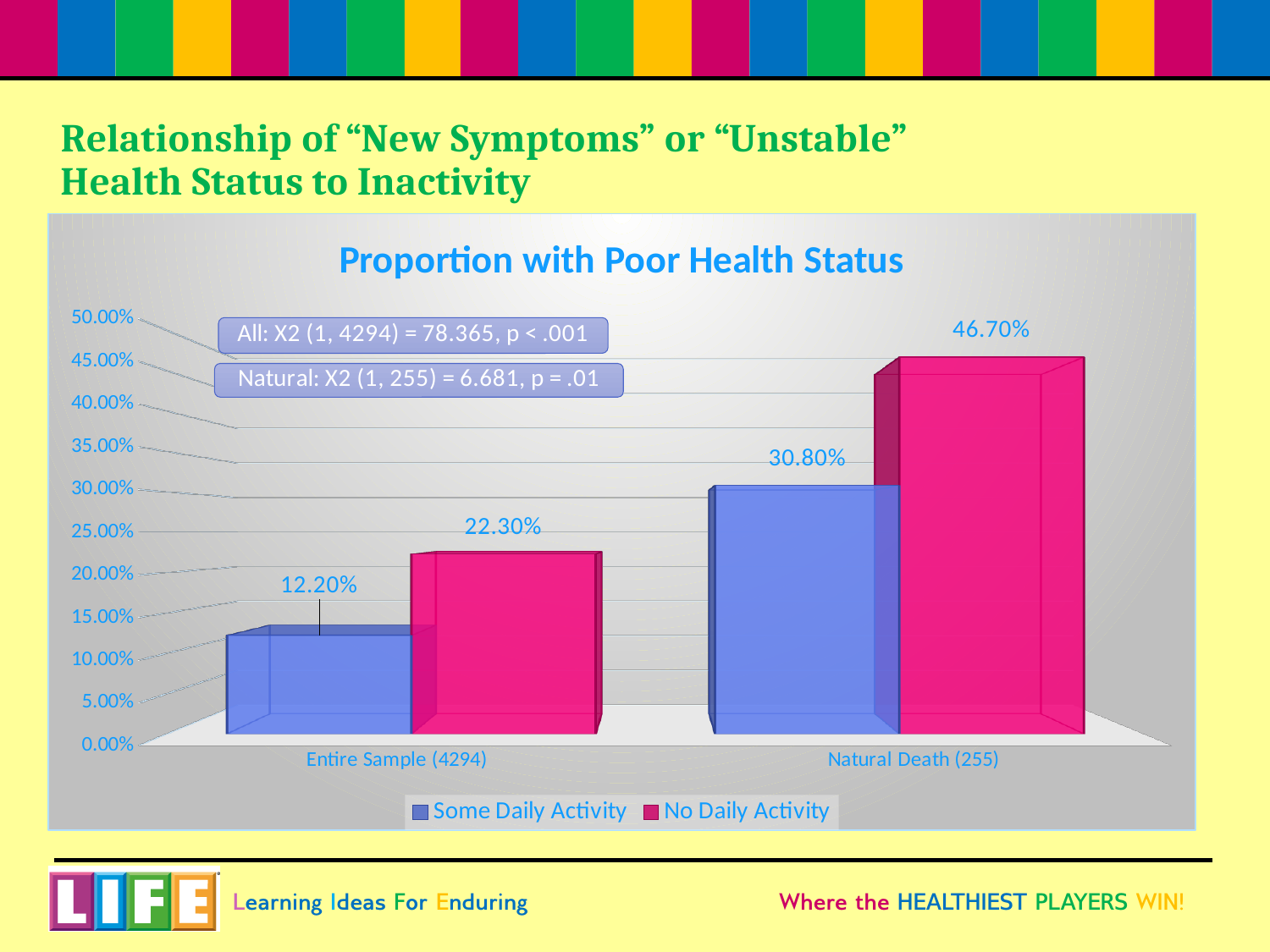

# Relationship of “New Symptoms” or “Unstable” Health Status to Inactivity

[unsupported chart]